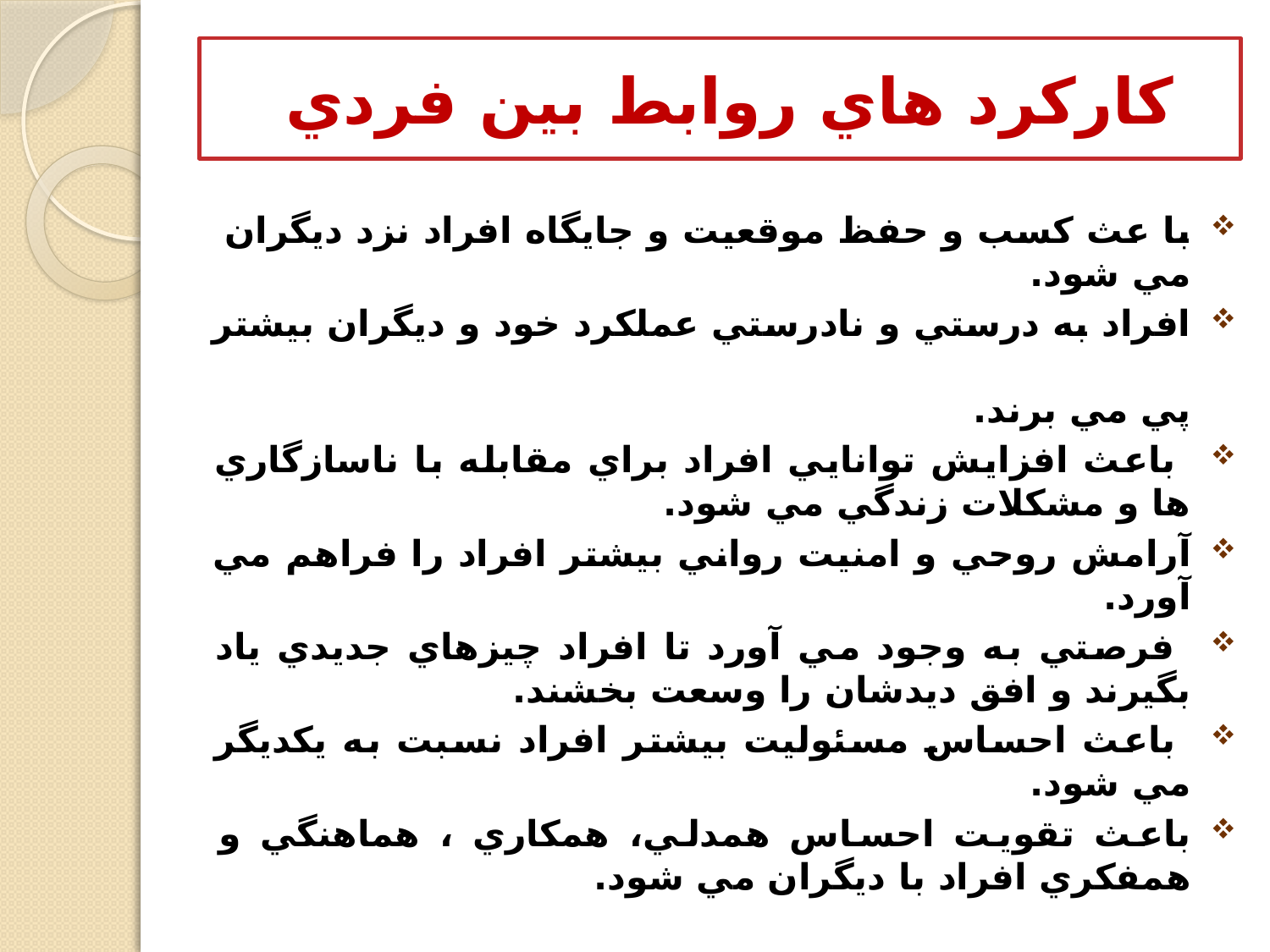

# كاركرد هاي روابط بين فردي
با عث كسب و حفظ موقعيت و جايگاه افراد نزد ديگران
مي شود.
افراد به درستي و نادرستي عملكرد خود و ديگران بيشتر
پي مي برند.
 باعث افزايش توانايي افراد براي مقابله با ناسازگاري ها و مشكلات زندگي مي شود.
آرامش روحي و امنيت رواني بيشتر افراد را فراهم مي آورد.
 فرصتي به وجود مي آورد تا افراد چيزهاي جديدي ياد بگيرند و افق ديدشان را وسعت بخشند.
 باعث احساس مسئوليت بيشتر افراد نسبت به يكديگر مي شود.
باعث تقويت احساس همدلي، همكاري ، هماهنگي و همفكري افراد با ديگران مي شود.